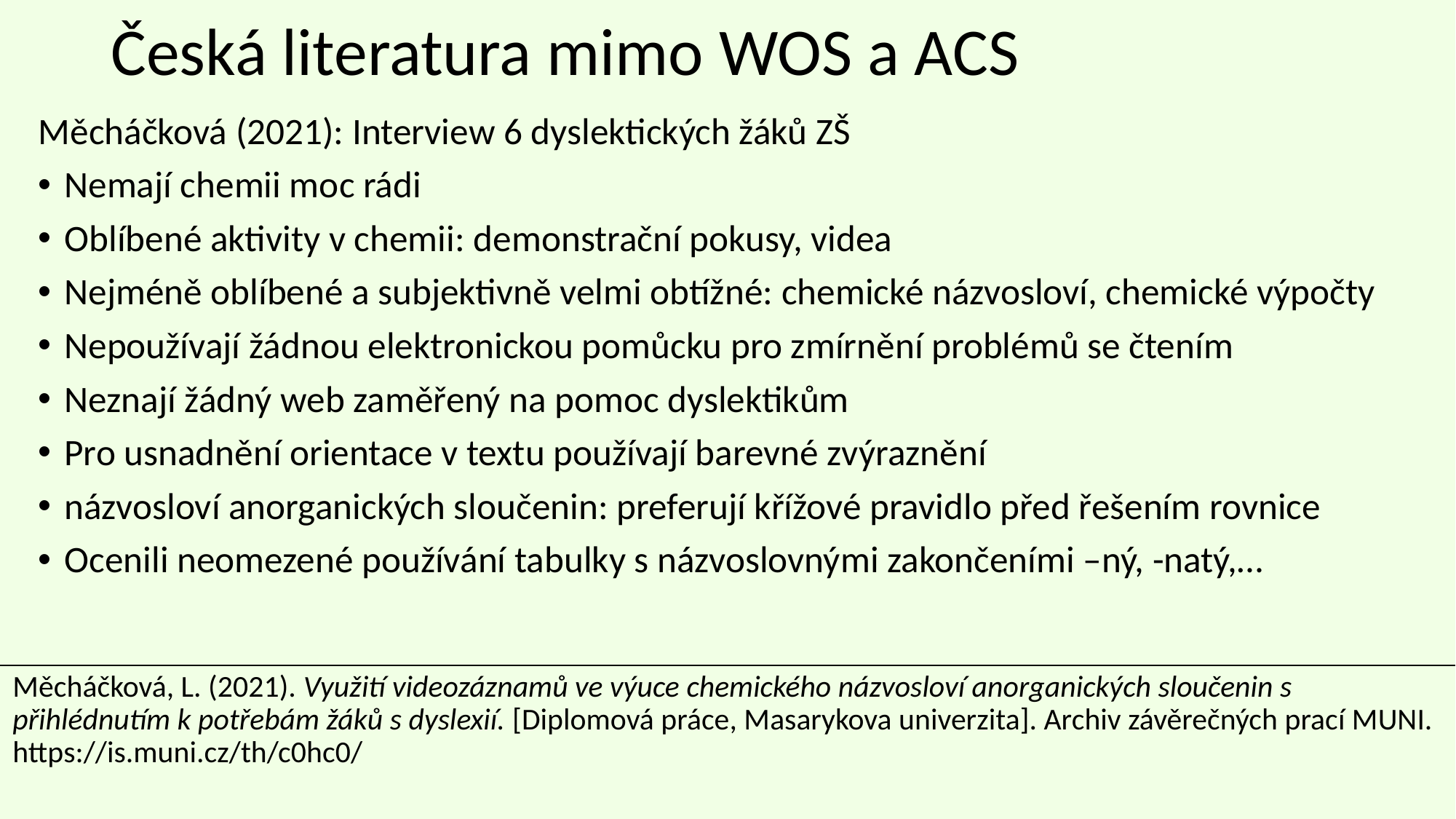

# Česká literatura mimo WOS a ACS
Měcháčková (2021): Interview 6 dyslektických žáků ZŠ
Nemají chemii moc rádi
Oblíbené aktivity v chemii: demonstrační pokusy, videa
Nejméně oblíbené a subjektivně velmi obtížné: chemické názvosloví, chemické výpočty
Nepoužívají žádnou elektronickou pomůcku pro zmírnění problémů se čtením
Neznají žádný web zaměřený na pomoc dyslektikům
Pro usnadnění orientace v textu používají barevné zvýraznění
názvosloví anorganických sloučenin: preferují křížové pravidlo před řešením rovnice
Ocenili neomezené používání tabulky s názvoslovnými zakončeními –ný, -natý,…
Měcháčková, L. (2021). Využití videozáznamů ve výuce chemického názvosloví anorganických sloučenin s přihlédnutím k potřebám žáků s dyslexií. [Diplomová práce, Masarykova univerzita]. Archiv závěrečných prací MUNI. https://is.muni.cz/th/c0hc0/